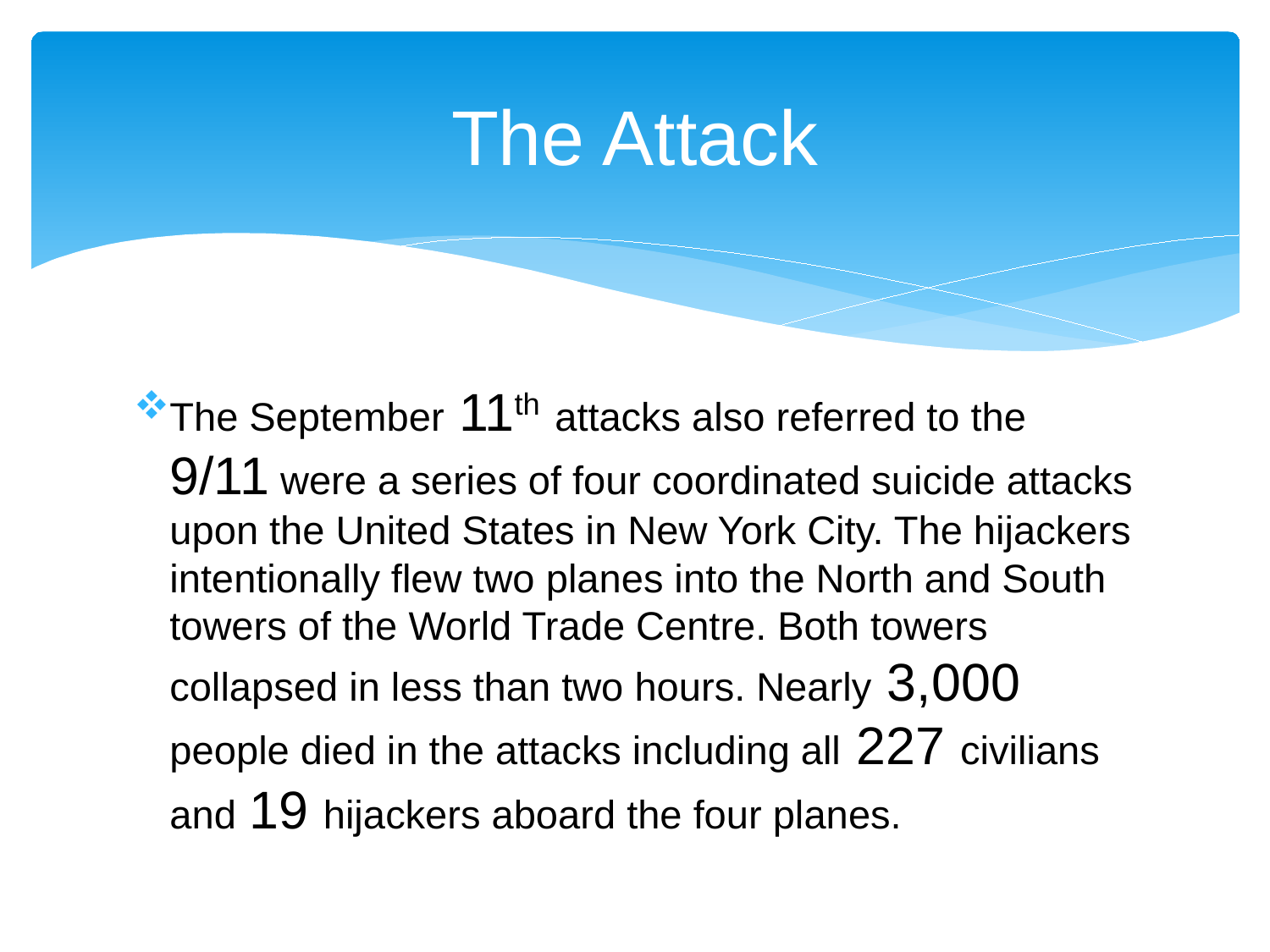

# The Attack
The September 11th attacks also referred to the 9/11 were a series of four coordinated suicide attacks upon the United States in New York City. The hijackers intentionally flew two planes into the North and South towers of the World Trade Centre. Both towers collapsed in less than two hours. Nearly 3,000 people died in the attacks including all 227 civilians and 19 hijackers aboard the four planes.